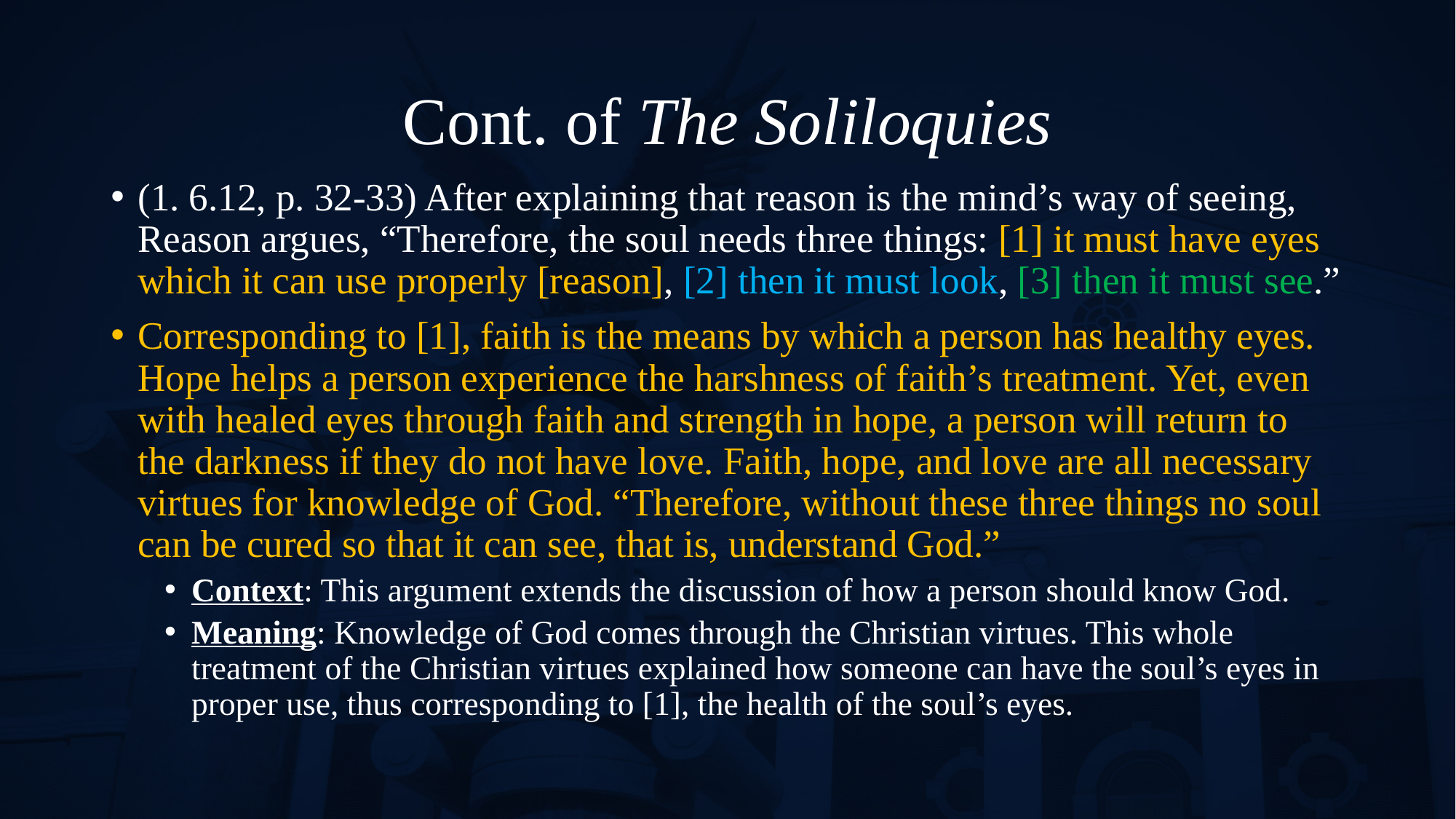

# Cont. of The Soliloquies
(1. 6.12, p. 32-33) After explaining that reason is the mind’s way of seeing, Reason argues, “Therefore, the soul needs three things: [1] it must have eyes which it can use properly [reason], [2] then it must look, [3] then it must see.”
Corresponding to [1], faith is the means by which a person has healthy eyes. Hope helps a person experience the harshness of faith’s treatment. Yet, even with healed eyes through faith and strength in hope, a person will return to the darkness if they do not have love. Faith, hope, and love are all necessary virtues for knowledge of God. “Therefore, without these three things no soul can be cured so that it can see, that is, understand God.”
Context: This argument extends the discussion of how a person should know God.
Meaning: Knowledge of God comes through the Christian virtues. This whole treatment of the Christian virtues explained how someone can have the soul’s eyes in proper use, thus corresponding to [1], the health of the soul’s eyes.